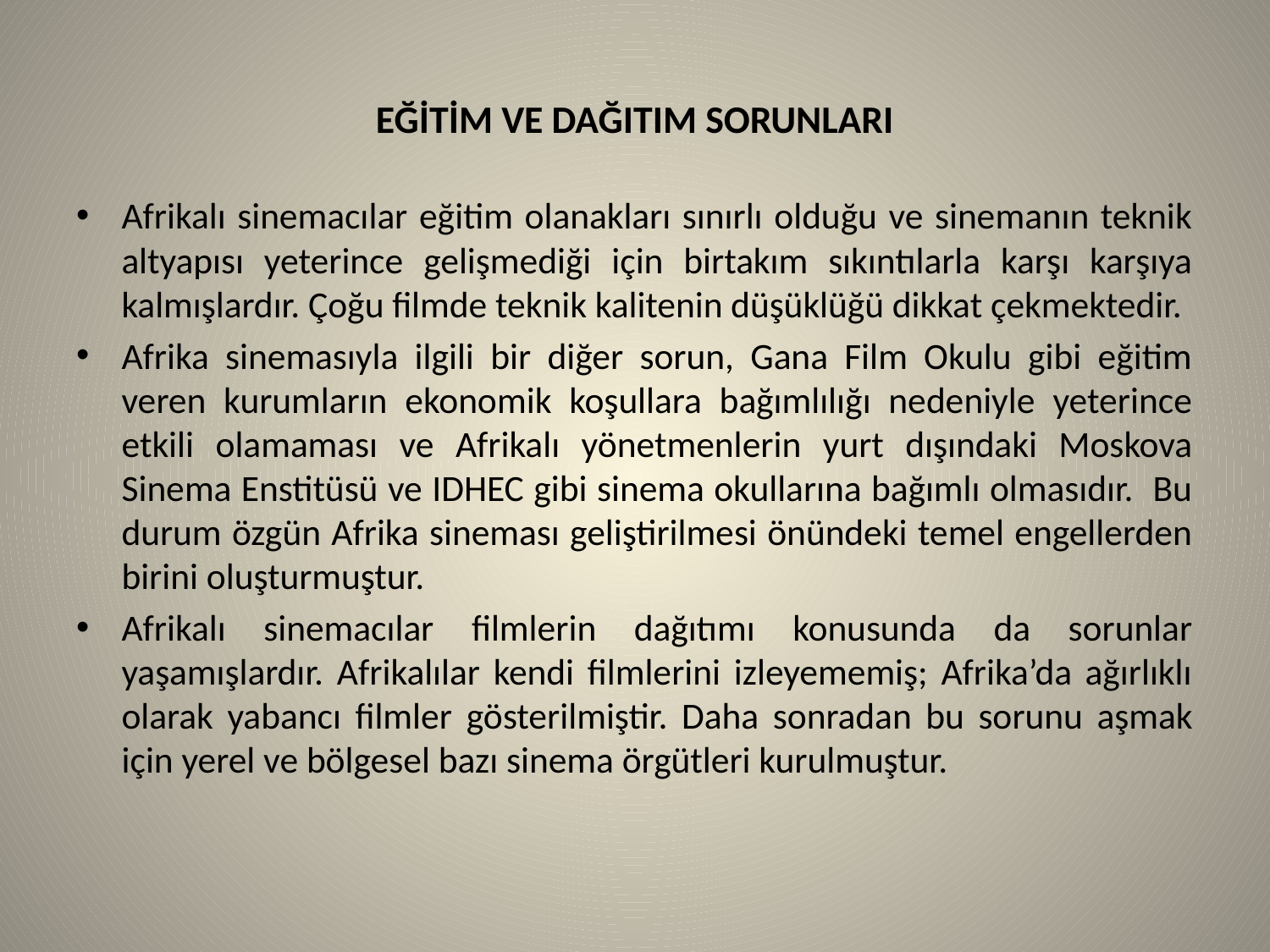

# EĞİTİM VE DAĞITIM SORUNLARI
Afrikalı sinemacılar eğitim olanakları sınırlı olduğu ve sinemanın teknik altyapısı yeterince gelişmediği için birtakım sıkıntılarla karşı karşıya kalmışlardır. Çoğu filmde teknik kalitenin düşüklüğü dikkat çekmektedir.
Afrika sinemasıyla ilgili bir diğer sorun, Gana Film Okulu gibi eğitim veren kurumların ekonomik koşullara bağımlılığı nedeniyle yeterince etkili olamaması ve Afrikalı yönetmenlerin yurt dışındaki Moskova Sinema Enstitüsü ve IDHEC gibi sinema okullarına bağımlı olmasıdır.  Bu durum özgün Afrika sineması geliştirilmesi önündeki temel engellerden birini oluşturmuştur.
Afrikalı sinemacılar filmlerin dağıtımı konusunda da sorunlar yaşamışlardır. Afrikalılar kendi filmlerini izleyememiş; Afrika’da ağırlıklı olarak yabancı filmler gösterilmiştir. Daha sonradan bu sorunu aşmak için yerel ve bölgesel bazı sinema örgütleri kurulmuştur.